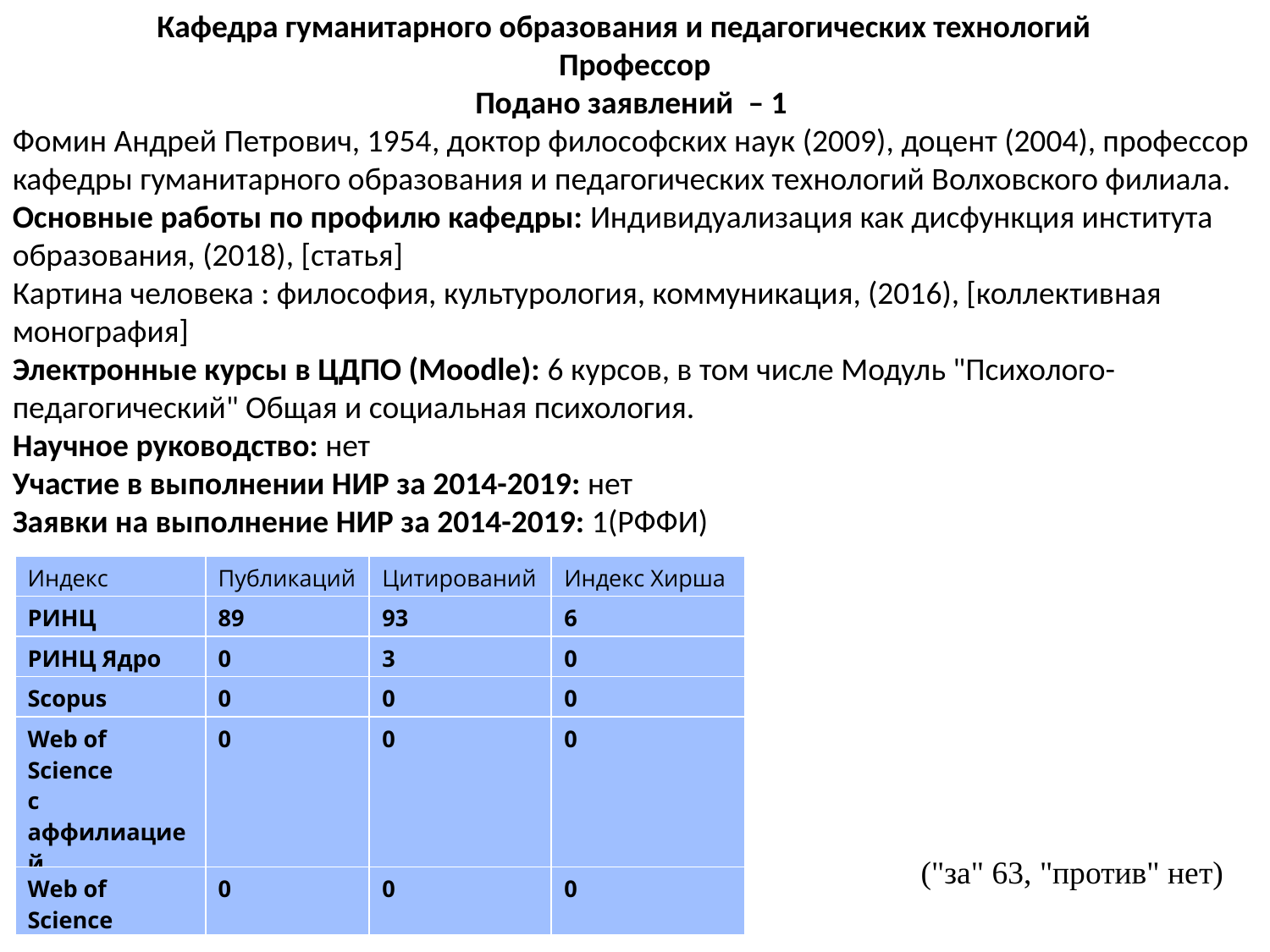

Кафедра гуманитарного образования и педагогических технологий
Профессор
Подано заявлений  – 1
Фомин Андрей Петрович, 1954​, доктор философских наук (2009)​, доцент (2004), профессор кафедры гуманитарного образования и педагогических технологий Волховского филиала.
Основные работы по профилю кафедры: Индивидуализация как дисфункция института образования, (2018), [статья]
Картина человека : философия, культурология, коммуникация, (2016), [коллективная монография]​
Электронные курсы в ЦДПО (Moodle): 6 курсов, в том числе Модуль "Психолого-педагогический" Общая и социальная психология. ​
Научное руководство: нет
Участие в выполнении НИР за 2014-2019: ​нет
Заявки на выполнение НИР за 2014-2019: 1(РФФИ)​

| Индекс | Публикаций | Цитирований | Индекс Хирша |
| --- | --- | --- | --- |
| РИНЦ | 89 | 93 | 6 |
| РИНЦ Ядро | 0 | 3 | 0 |
| Scopus | 0 | 0 | 0 |
| Web of Science c аффилиацией | 0 | 0 | 0 |
| Web of Science | 0 | 0 | 0 |
("за" 63, "против" нет)